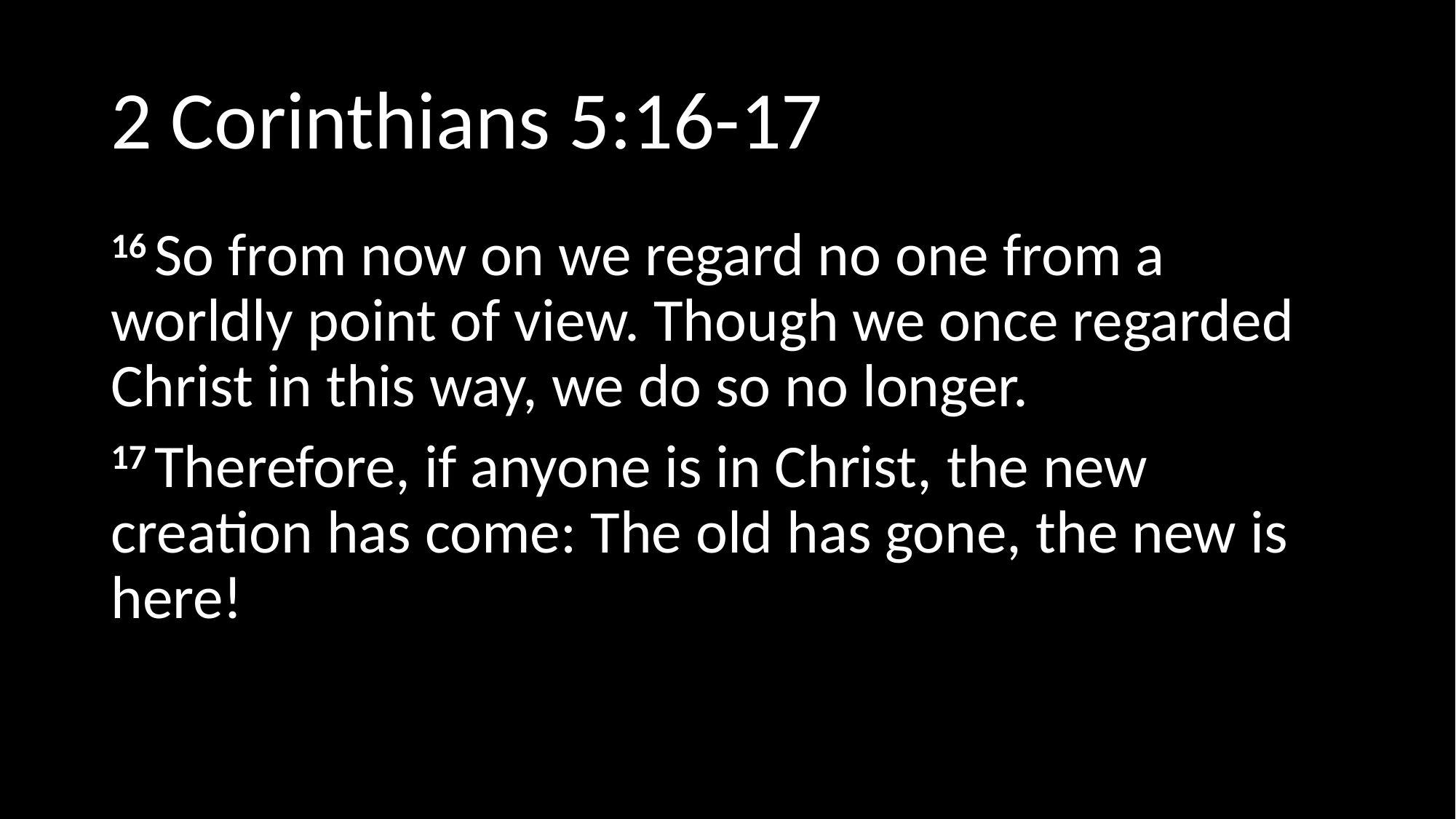

# 2 Corinthians 5:16-17
16 So from now on we regard no one from a worldly point of view. Though we once regarded Christ in this way, we do so no longer.
17 Therefore, if anyone is in Christ, the new creation has come: The old has gone, the new is here!